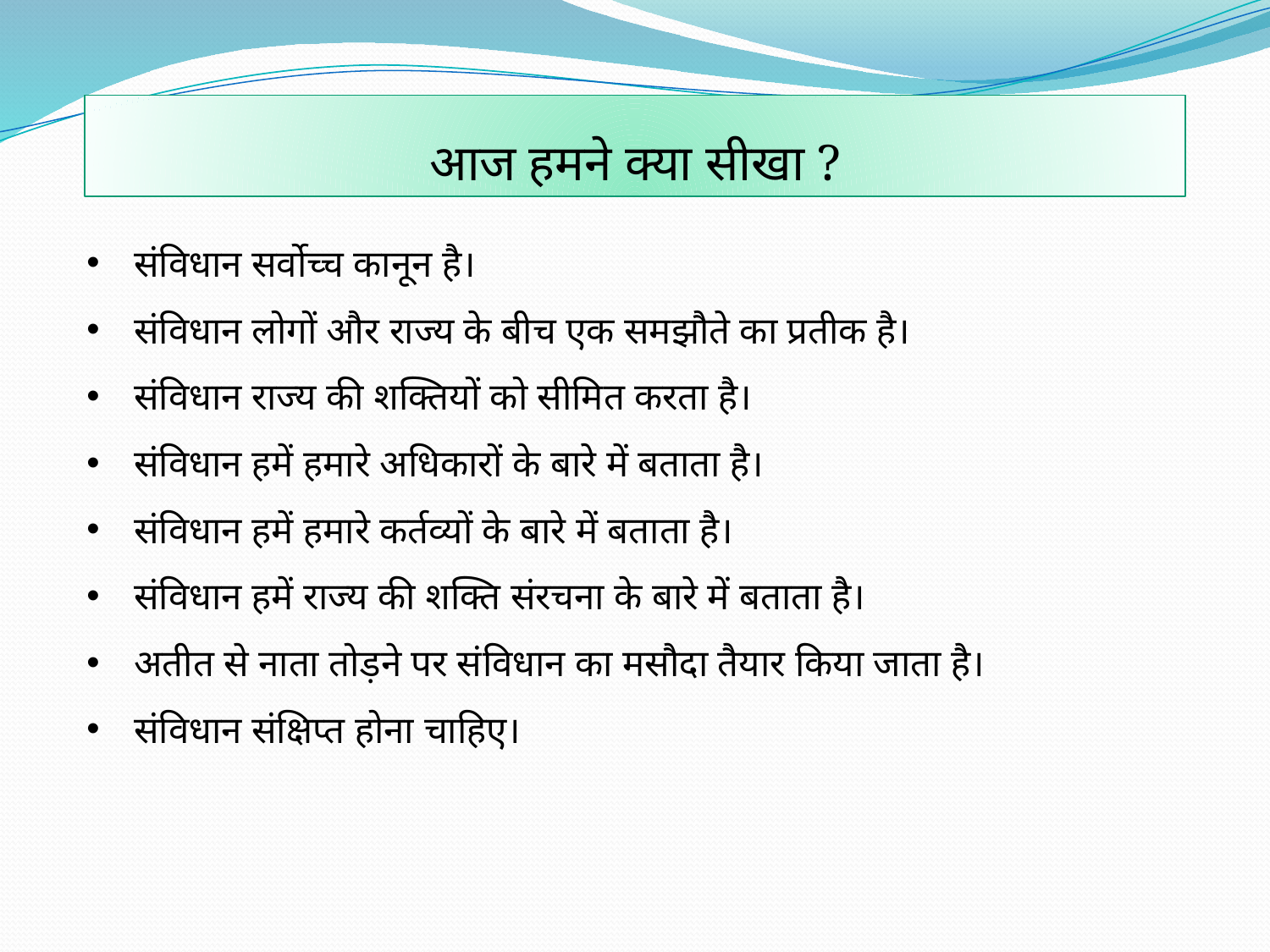

आज हमने क्या सीखा ?
संविधान सर्वोच्च कानून है।
संविधान लोगों और राज्य के बीच एक समझौते का प्रतीक है।
संविधान राज्य की शक्तियों को सीमित करता है।
संविधान हमें हमारे अधिकारों के बारे में बताता है।
संविधान हमें हमारे कर्तव्यों के बारे में बताता है।
संविधान हमें राज्य की शक्ति संरचना के बारे में बताता है।
अतीत से नाता तोड़ने पर संविधान का मसौदा तैयार किया जाता है।
संविधान संक्षिप्त होना चाहिए।